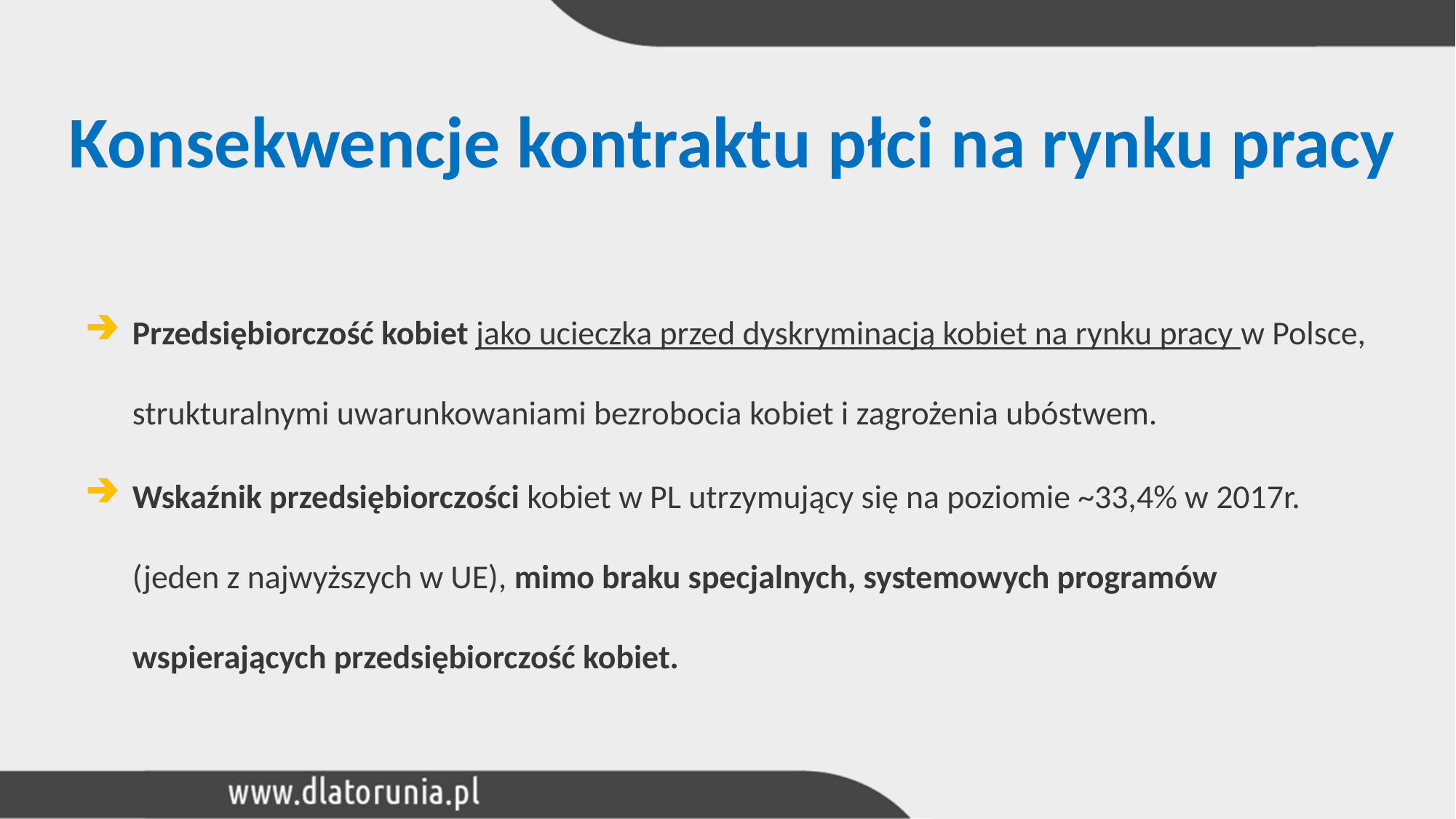

# Konsekwencje kontraktu płci na rynku pracy
Przedsiębiorczość kobiet jako ucieczka przed dyskryminacją kobiet na rynku pracy w Polsce, strukturalnymi uwarunkowaniami bezrobocia kobiet i zagrożenia ubóstwem.
Wskaźnik przedsiębiorczości kobiet w PL utrzymujący się na poziomie ~33,4% w 2017r.
(jeden z najwyższych w UE), mimo braku specjalnych, systemowych programów wspierających przedsiębiorczość kobiet.